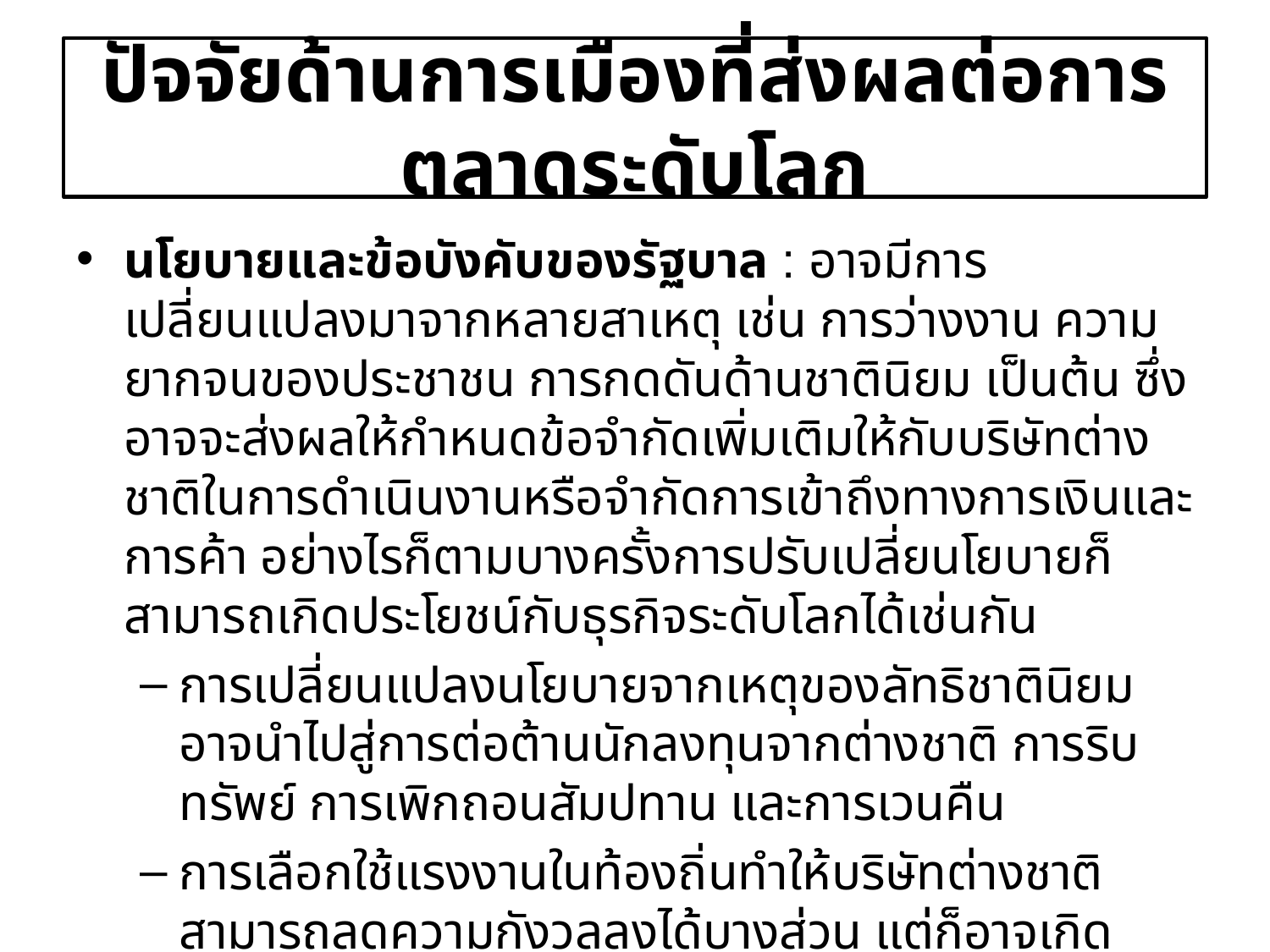

# ปัจจัยด้านการเมืองที่ส่งผลต่อการตลาดระดับโลก
นโยบายและข้อบังคับของรัฐบาล : อาจมีการเปลี่ยนแปลงมาจากหลายสาเหตุ เช่น การว่างงาน ความยากจนของประชาชน การกดดันด้านชาตินิยม เป็นต้น ซึ่งอาจจะส่งผลให้กำหนดข้อจำกัดเพิ่มเติมให้กับบริษัทต่างชาติในการดำเนินงานหรือจำกัดการเข้าถึงทางการเงินและการค้า อย่างไรก็ตามบางครั้งการปรับเปลี่ยนโยบายก็สามารถเกิดประโยชน์กับธุรกิจระดับโลกได้เช่นกัน
การเปลี่ยนแปลงนโยบายจากเหตุของลัทธิชาตินิยม อาจนำไปสู่การต่อต้านนักลงทุนจากต่างชาติ การริบทรัพย์ การเพิกถอนสัมปทาน และการเวนคืน
การเลือกใช้แรงงานในท้องถิ่นทำให้บริษัทต่างชาติสามารถลดความกังวลลงได้บางส่วน แต่ก็อาจเกิดความรุนแรงกับทรัพย์สินได้